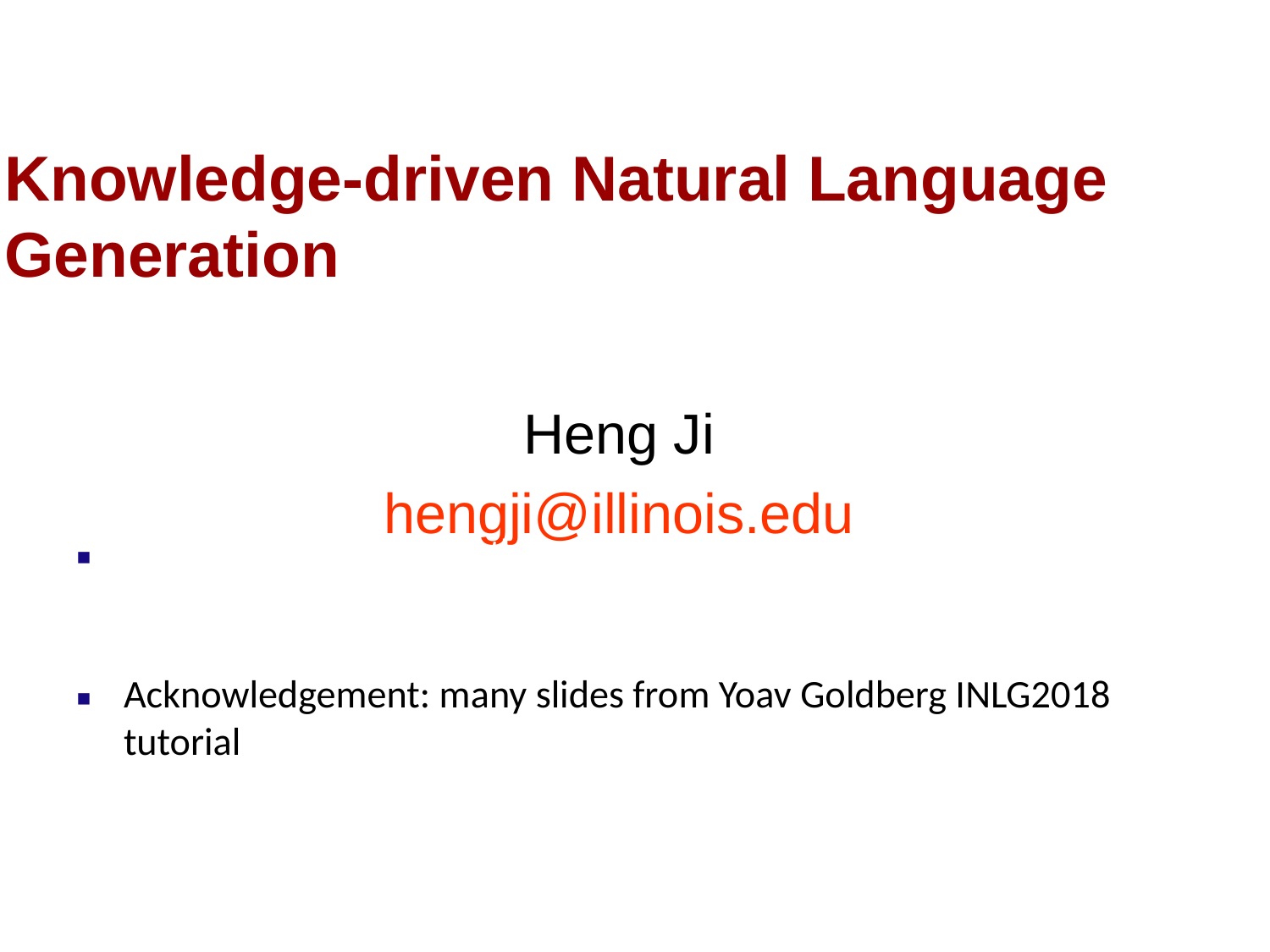

# Knowledge-driven Natural Language Generation
Heng Ji
hengji@illinois.edu
Deliberately constructing a natural language text in order to meet specified communicative goals

Acknowledgement: many slides from Yoav Goldberg INLG2018 tutorial